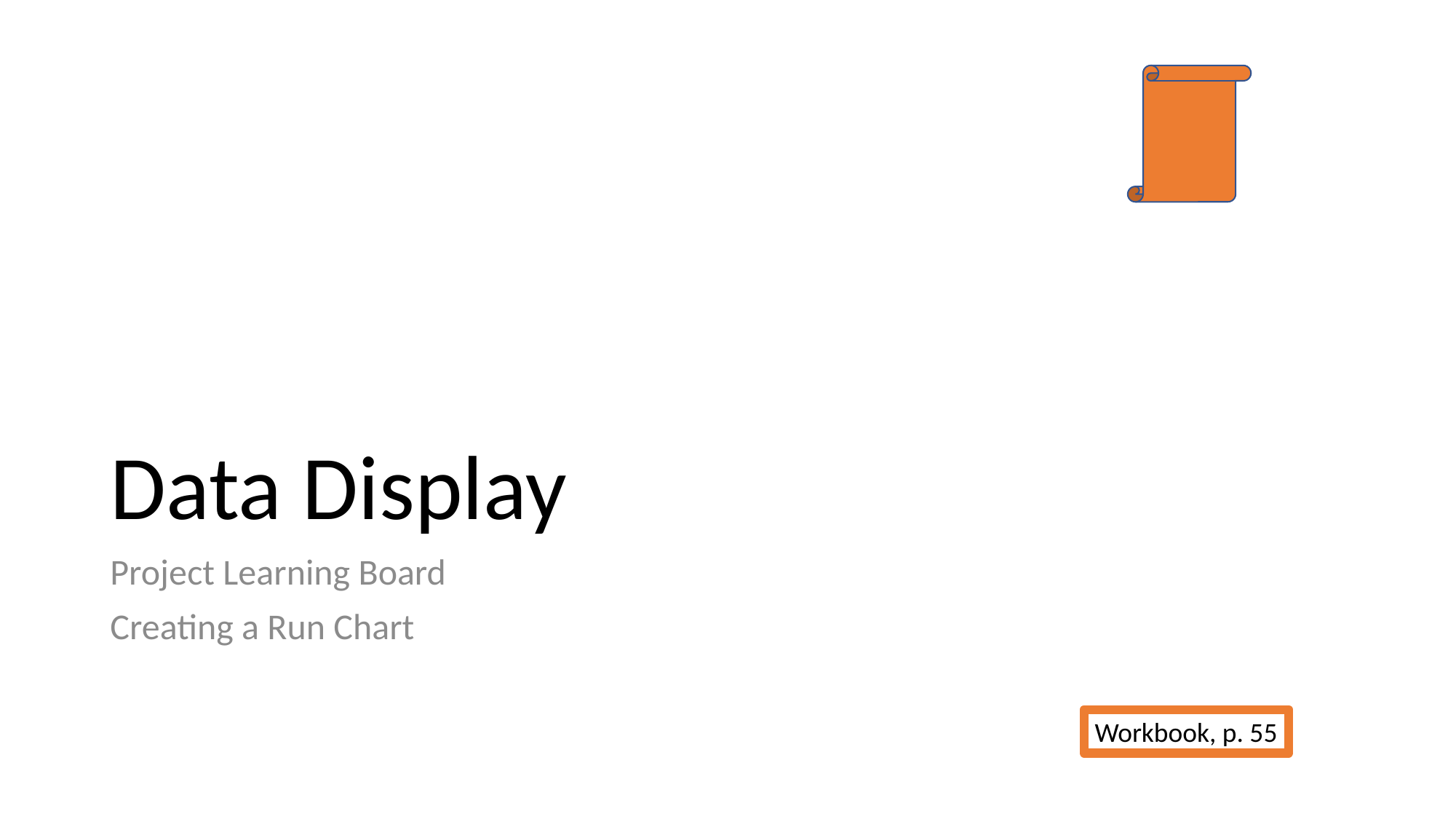

# Data Display
Project Learning Board
Creating a Run Chart
Workbook, p. 55